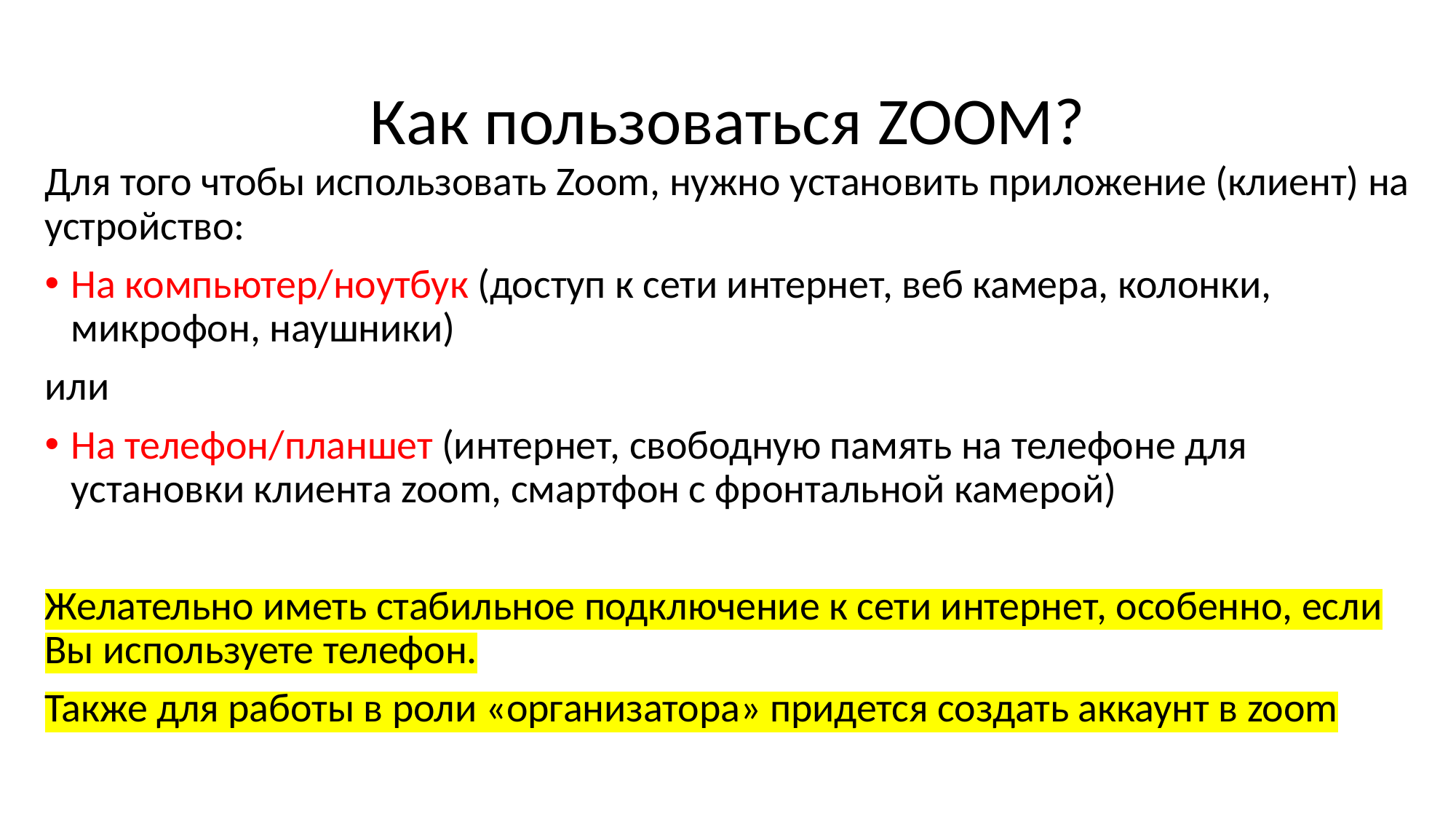

# Как пользоваться ZOOM?
Для того чтобы использовать Zoom, нужно установить приложение (клиент) на устройство:
На компьютер/ноутбук (доступ к сети интернет, веб камера, колонки, микрофон, наушники)
или
На телефон/планшет (интернет, свободную память на телефоне для установки клиента zoom, смартфон с фронтальной камерой)

Желательно иметь стабильное подключение к сети интернет, особенно, если Вы используете телефон.
Также для работы в роли «организатора» придется создать аккаунт в zoom